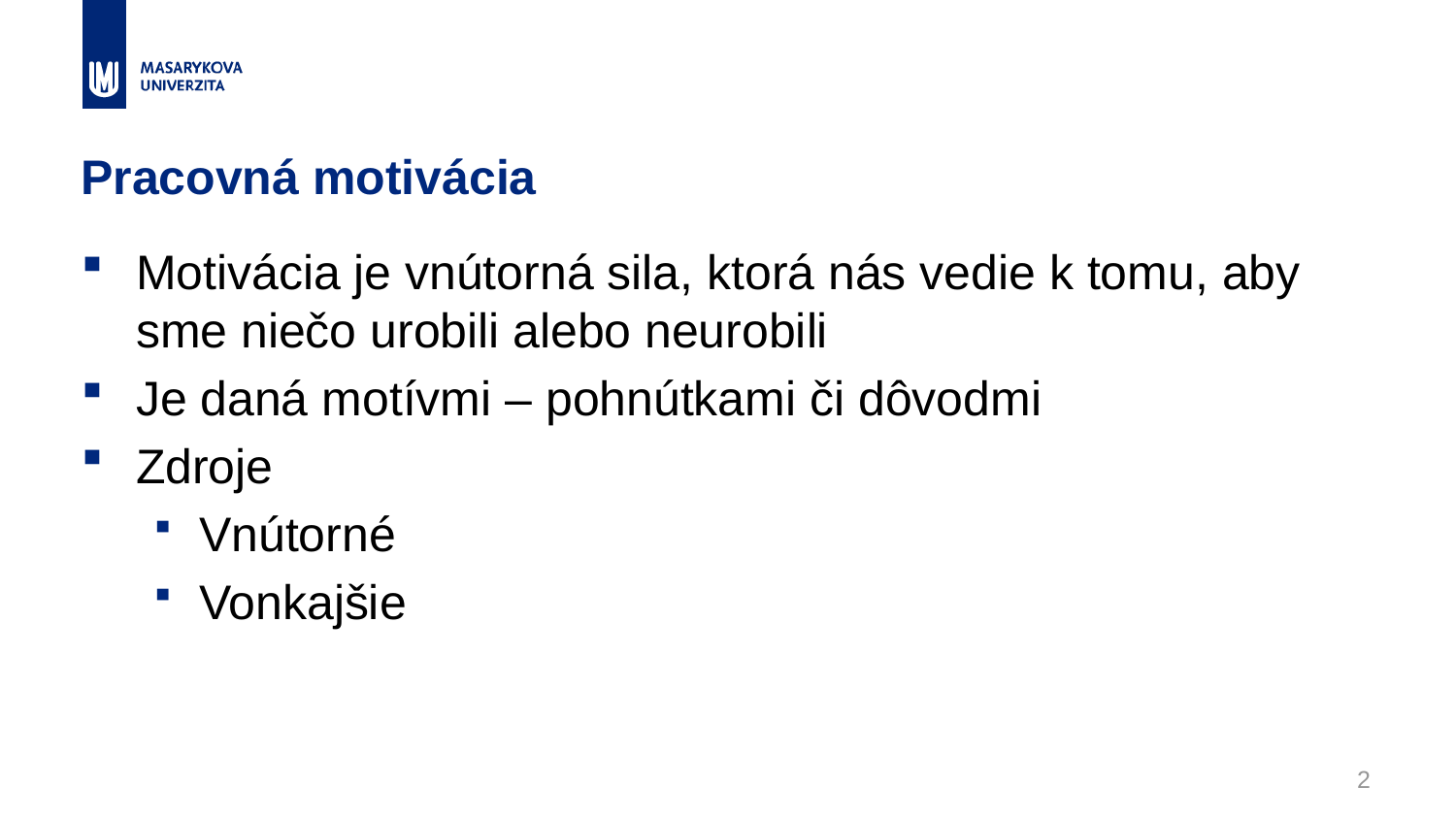

# Pracovná motivácia
Motivácia je vnútorná sila, ktorá nás vedie k tomu, aby sme niečo urobili alebo neurobili
Je daná motívmi – pohnútkami či dôvodmi
Zdroje
Vnútorné
Vonkajšie
2